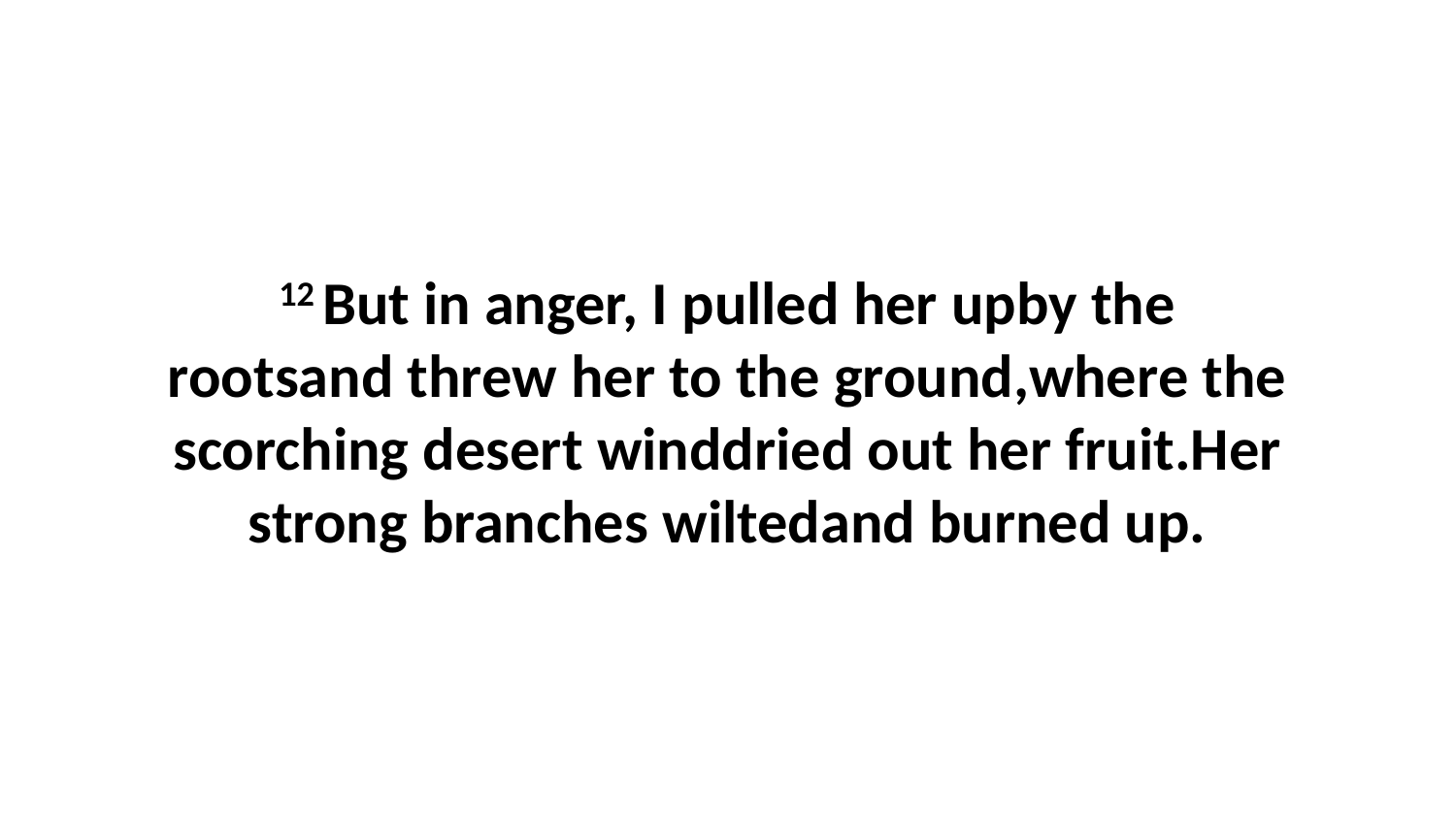

12 But in anger, I pulled her upby the rootsand threw her to the ground,where the scorching desert winddried out her fruit.Her strong branches wiltedand burned up.